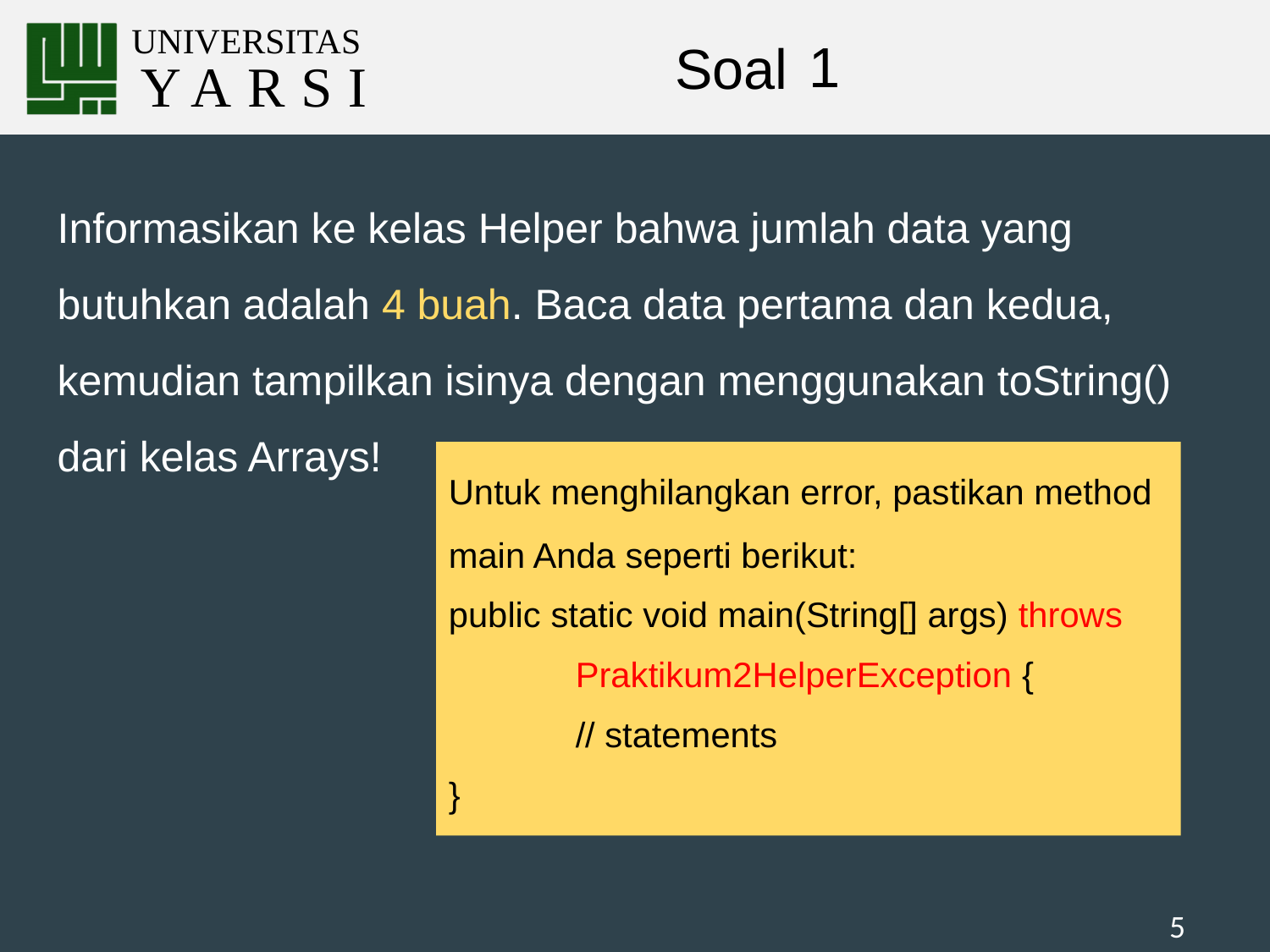

# 1
Informasikan ke kelas Helper bahwa jumlah data yang butuhkan adalah 4 buah. Baca data pertama dan kedua, kemudian tampilkan isinya dengan menggunakan toString() dari kelas Arrays!
Untuk menghilangkan error, pastikan method main Anda seperti berikut:
public static void main(String[] args) throws
	Praktikum2HelperException {
	// statements
}